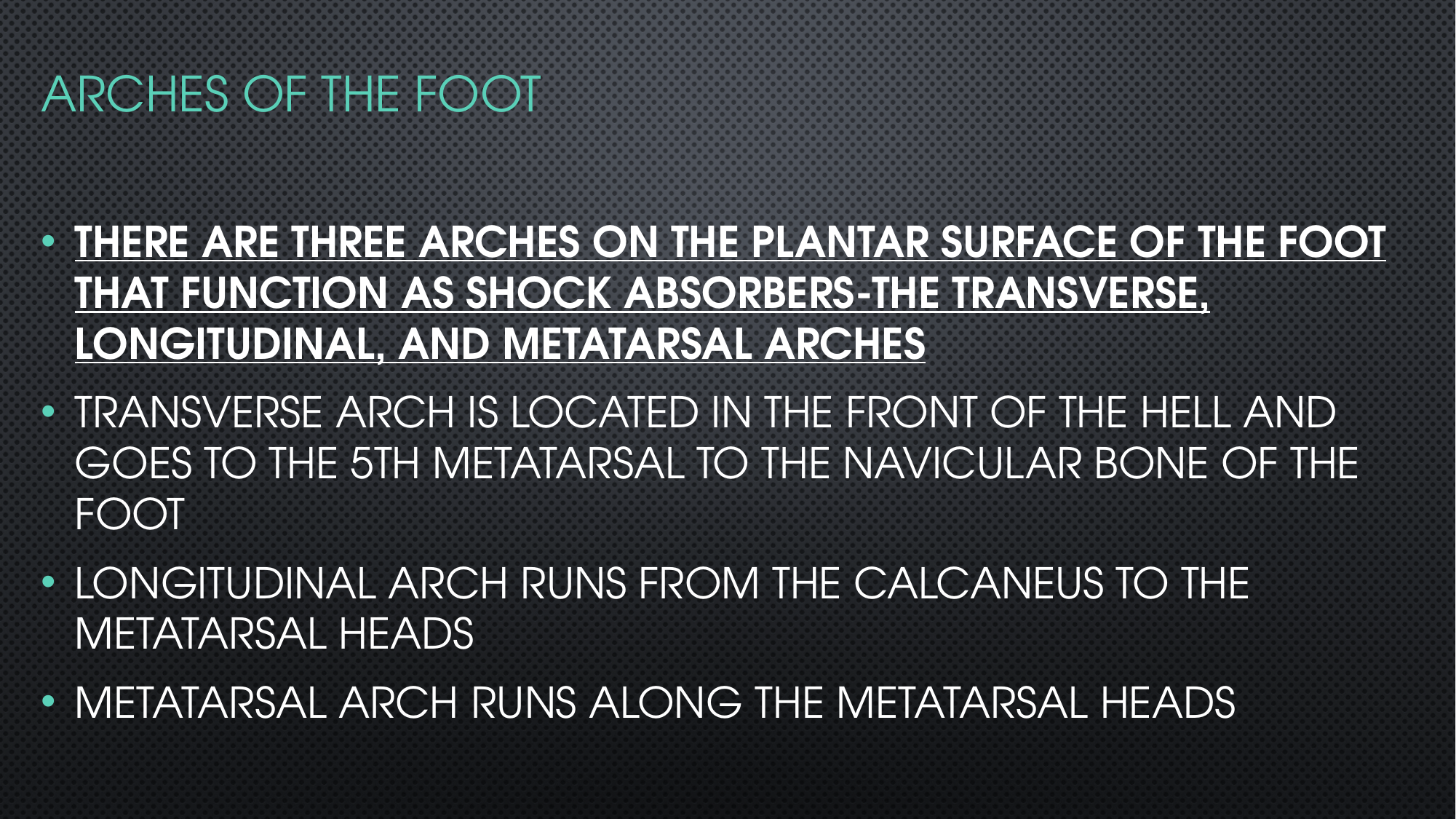

# Arches of the Foot
There are three arches on the plantar surface of the foot that function as shock absorbers-the transverse, longitudinal, and metatarsal arches
Transverse arch is located in the front of the hell and goes to the 5th metatarsal to the navicular bone of the foot
Longitudinal arch runs from the calcaneus to the metatarsal heads
Metatarsal arch runs along the metatarsal heads